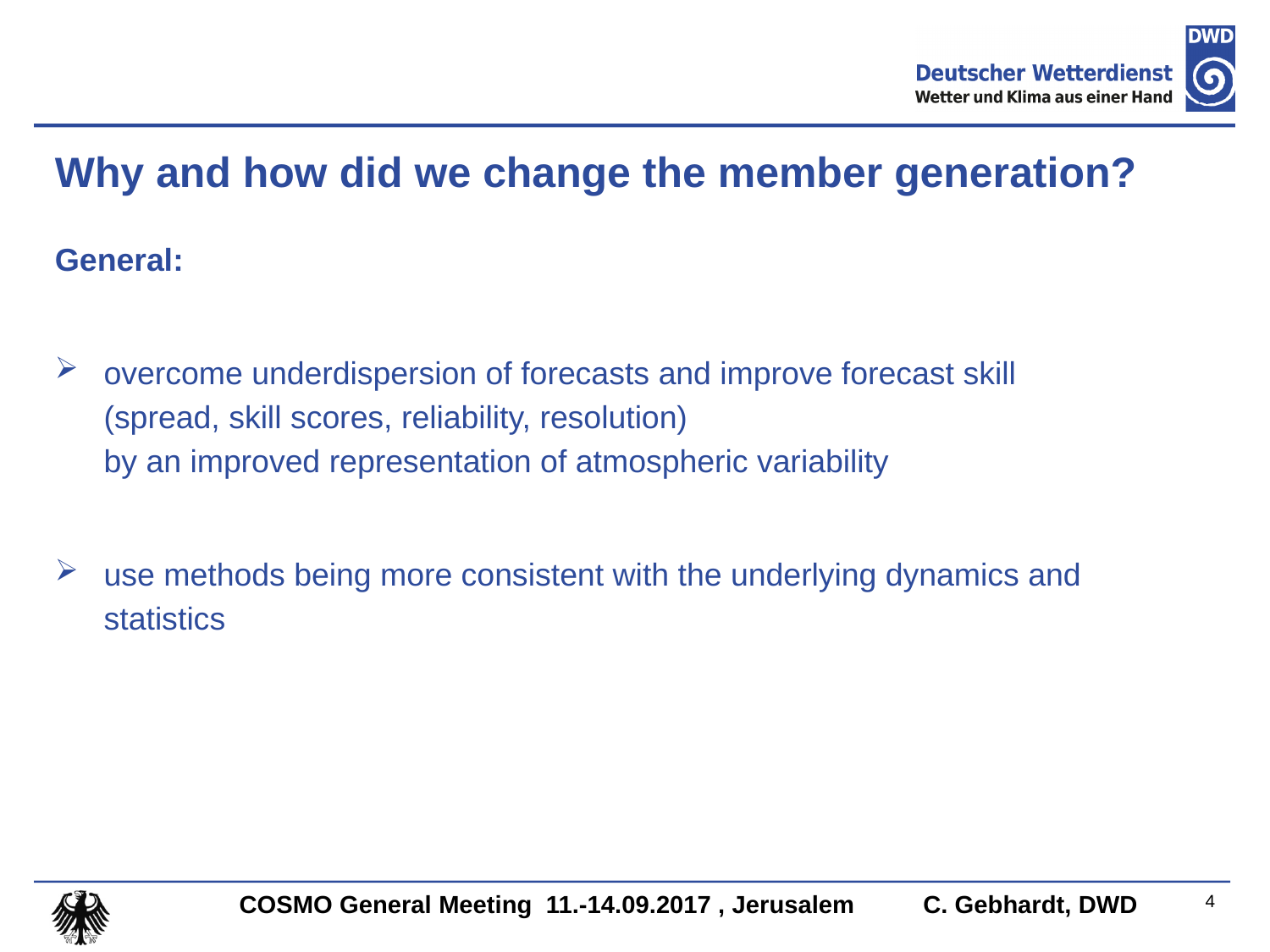

# Why and how did we change the member generation?

General:

overcome underdispersion of forecasts and improve forecast skill
(spread, skill scores, reliability, resolution)
by an improved representation of atmospheric variability

use methods being more consistent with the underlying dynamics and statistics
COSMO General Meeting  11.-14.09.2017 , Jerusalem	       C. Gebhardt, DWD
4